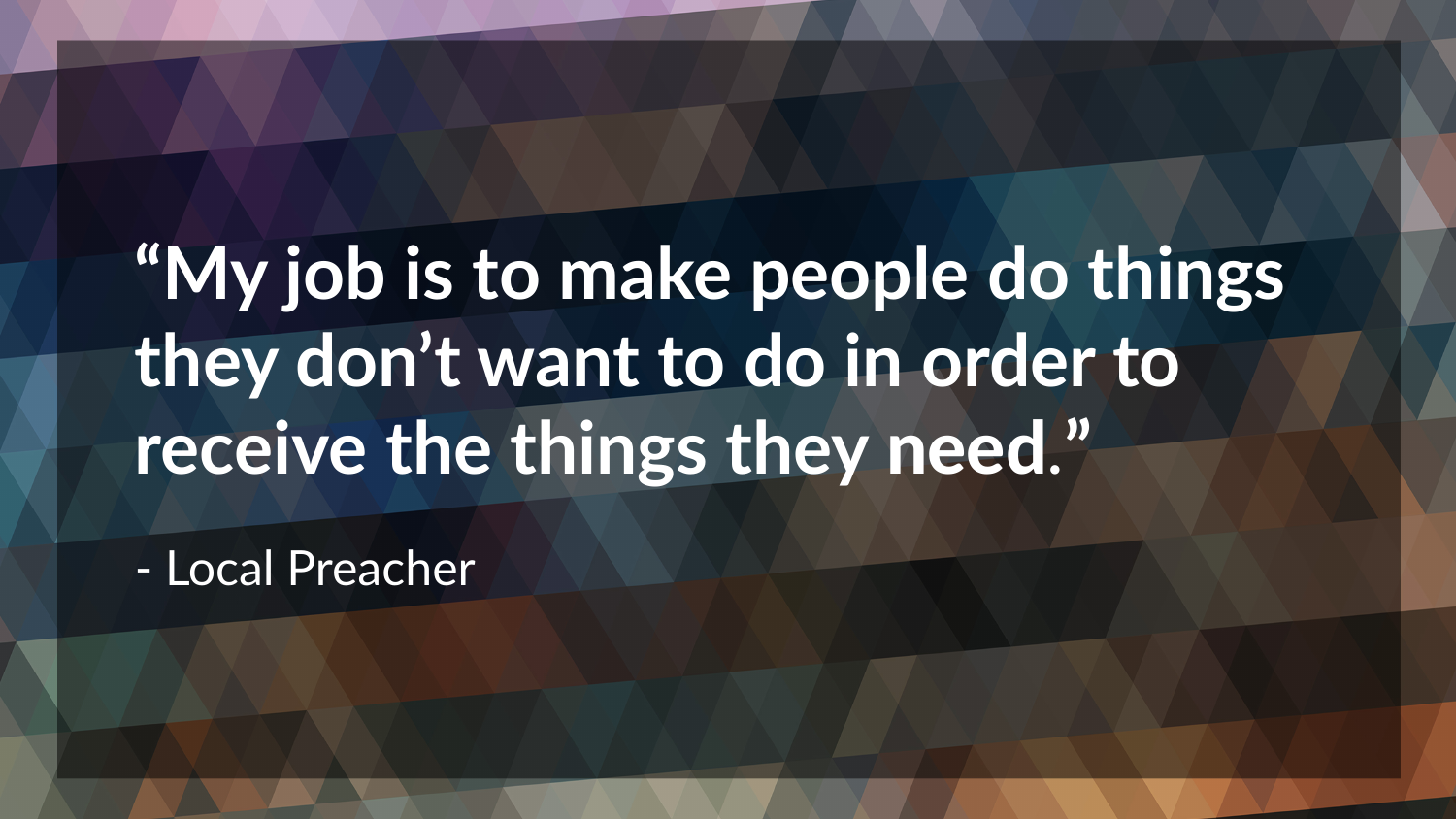

# “My job is to make people do things they don’t want to do in order to receive the things they need.” - Local Preacher